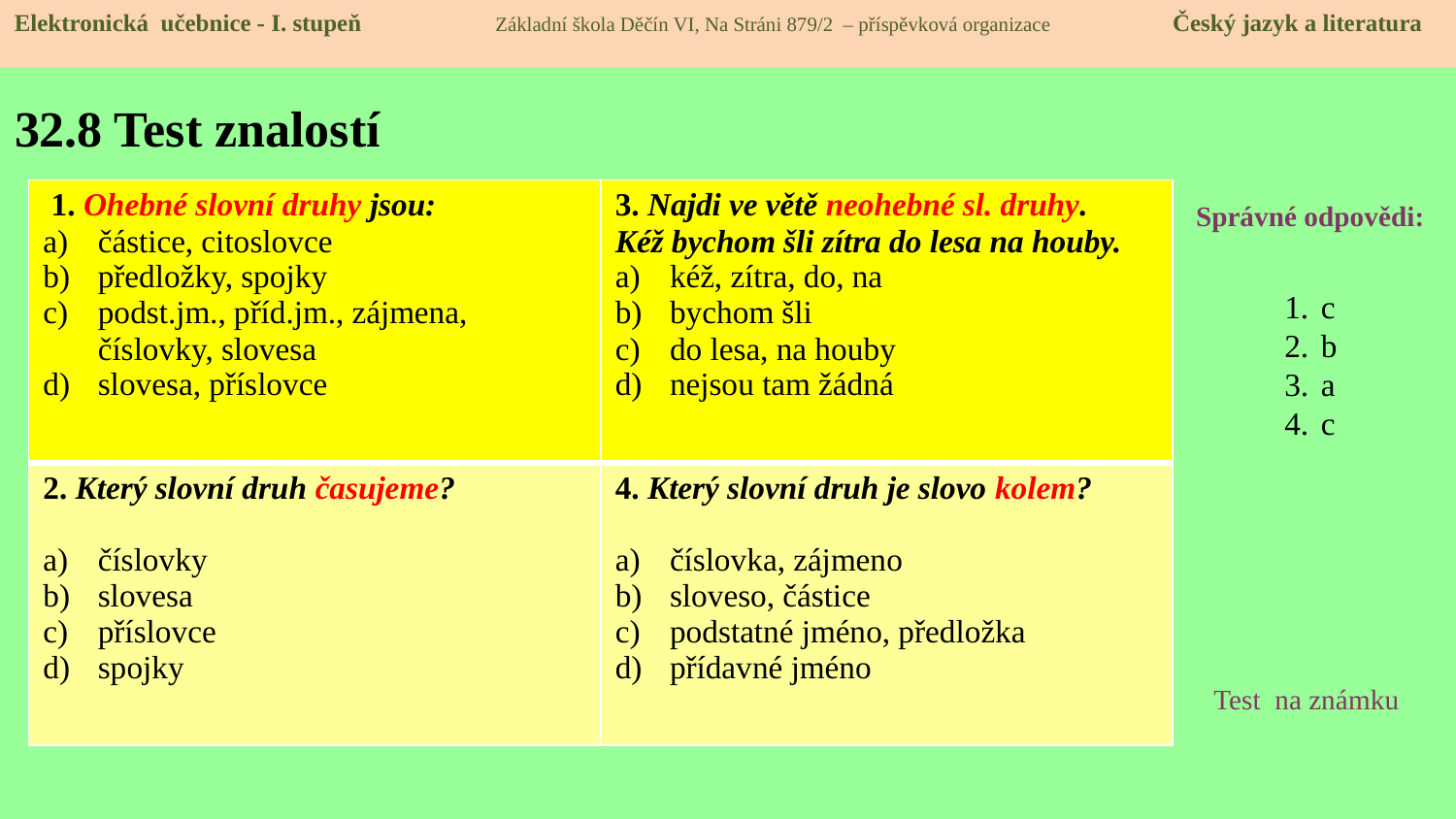

Elektronická  učebnice - I. stupeň                      Základní škola Děčín VI, Na Stráni 879/2  – příspěvková organizace                        Český jazyk a literatura

# 32.8 Test znalostí
| 1. Ohebné slovní druhy jsou: částice, citoslovce předložky, spojky podst.jm., příd.jm., zájmena, číslovky, slovesa slovesa, příslovce | 3. Najdi ve větě neohebné sl. druhy. Kéž bychom šli zítra do lesa na houby. kéž, zítra, do, na bychom šli do lesa, na houby nejsou tam žádná |
| --- | --- |
| 2. Který slovní druh časujeme? číslovky slovesa příslovce spojky | 4. Který slovní druh je slovo kolem? číslovka, zájmeno sloveso, částice podstatné jméno, předložka přídavné jméno |
Správné odpovědi:

c
b
a
c

Test  na známku